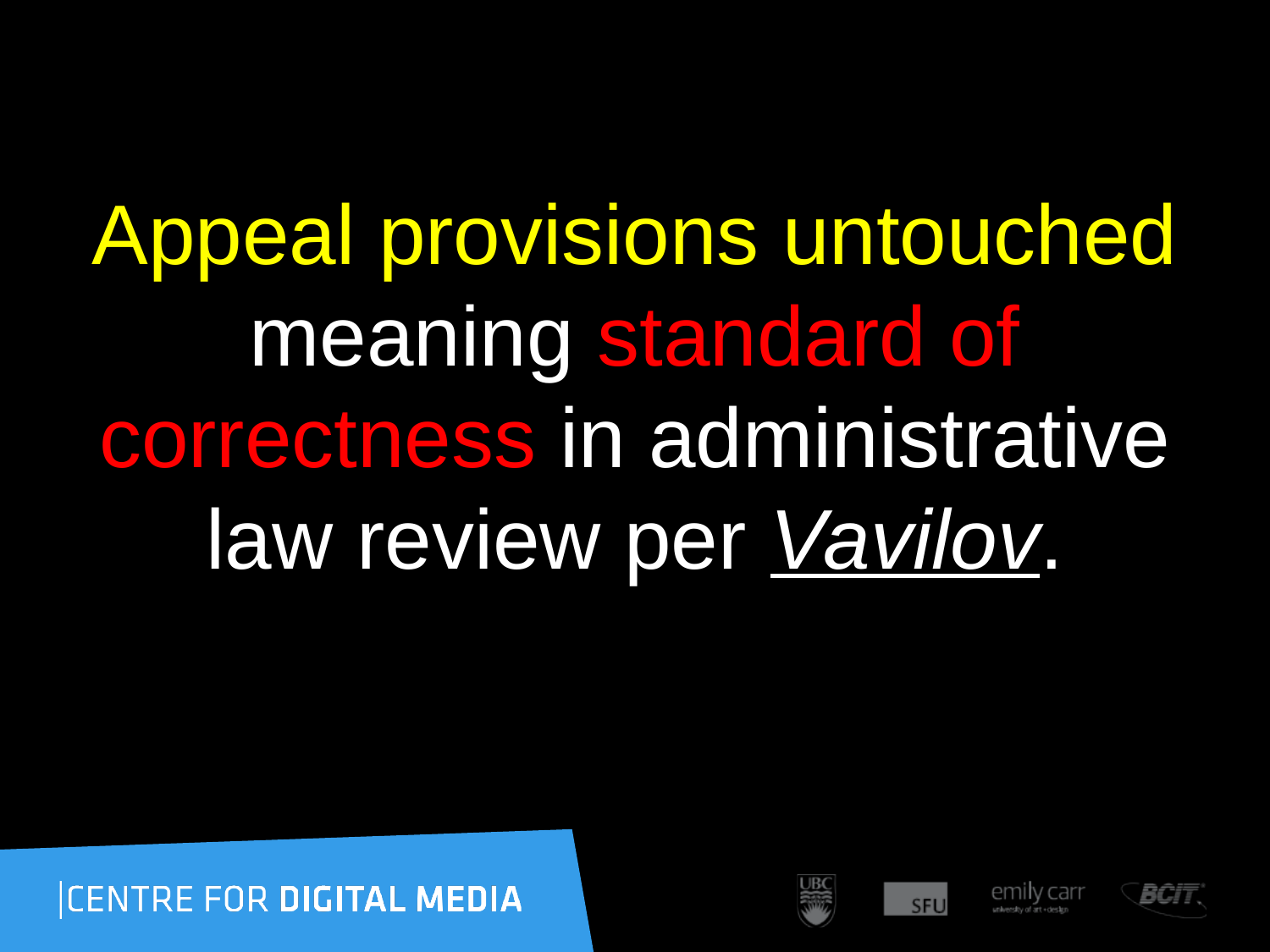

# Appeal provisions untouched meaning standard of correctness in administrative law review per Vavilov.